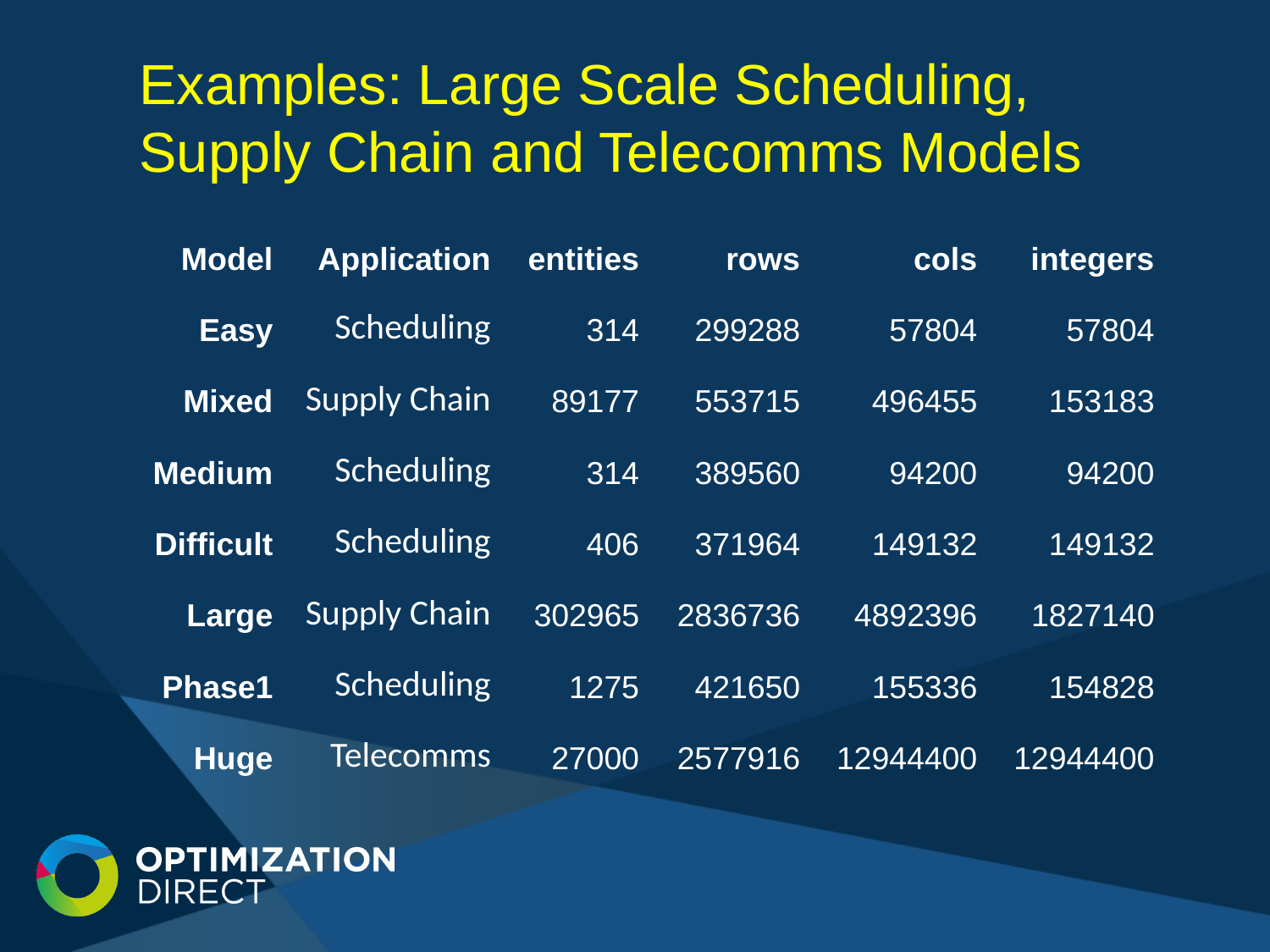

# Examples: Large Scale Scheduling, Supply Chain and Telecomms Models

| Model | Application | entities | rows | cols | integers |
| --- | --- | --- | --- | --- | --- |
| Easy | Scheduling | 314 | 299288 | 57804 | 57804 |
| Mixed | Supply Chain | 89177 | 553715 | 496455 | 153183 |
| Medium | Scheduling | 314 | 389560 | 94200 | 94200 |
| Difficult | Scheduling | 406 | 371964 | 149132 | 149132 |
| Large | Supply Chain | 302965 | 2836736 | 4892396 | 1827140 |
| Phase1 | Scheduling | 1275 | 421650 | 155336 | 154828 |
| Huge | Telecomms | 27000 | 2577916 | 12944400 | 12944400 |